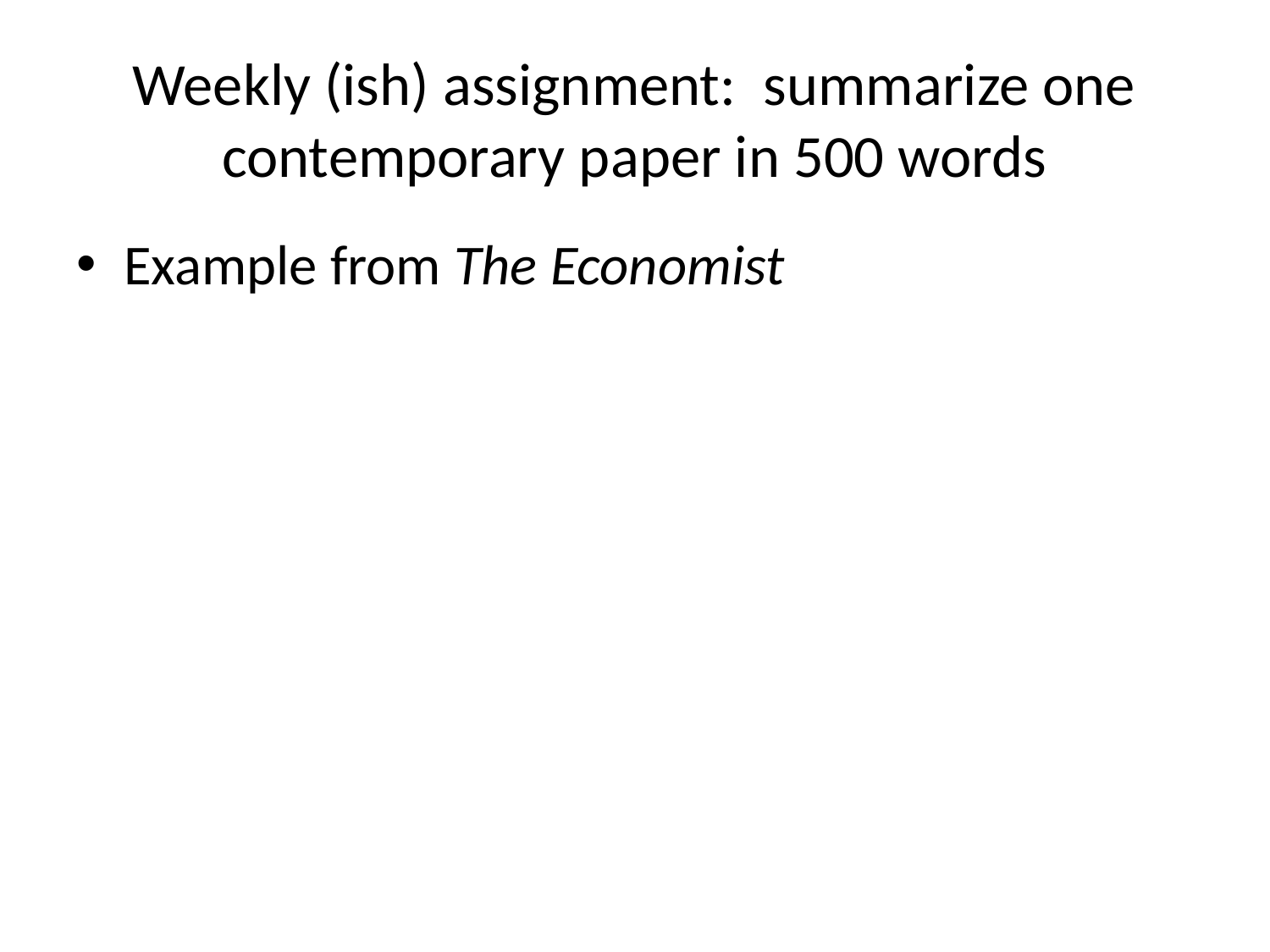

# Weekly (ish) assignment:  summarize one contemporary paper in 500 words
Example from The Economist